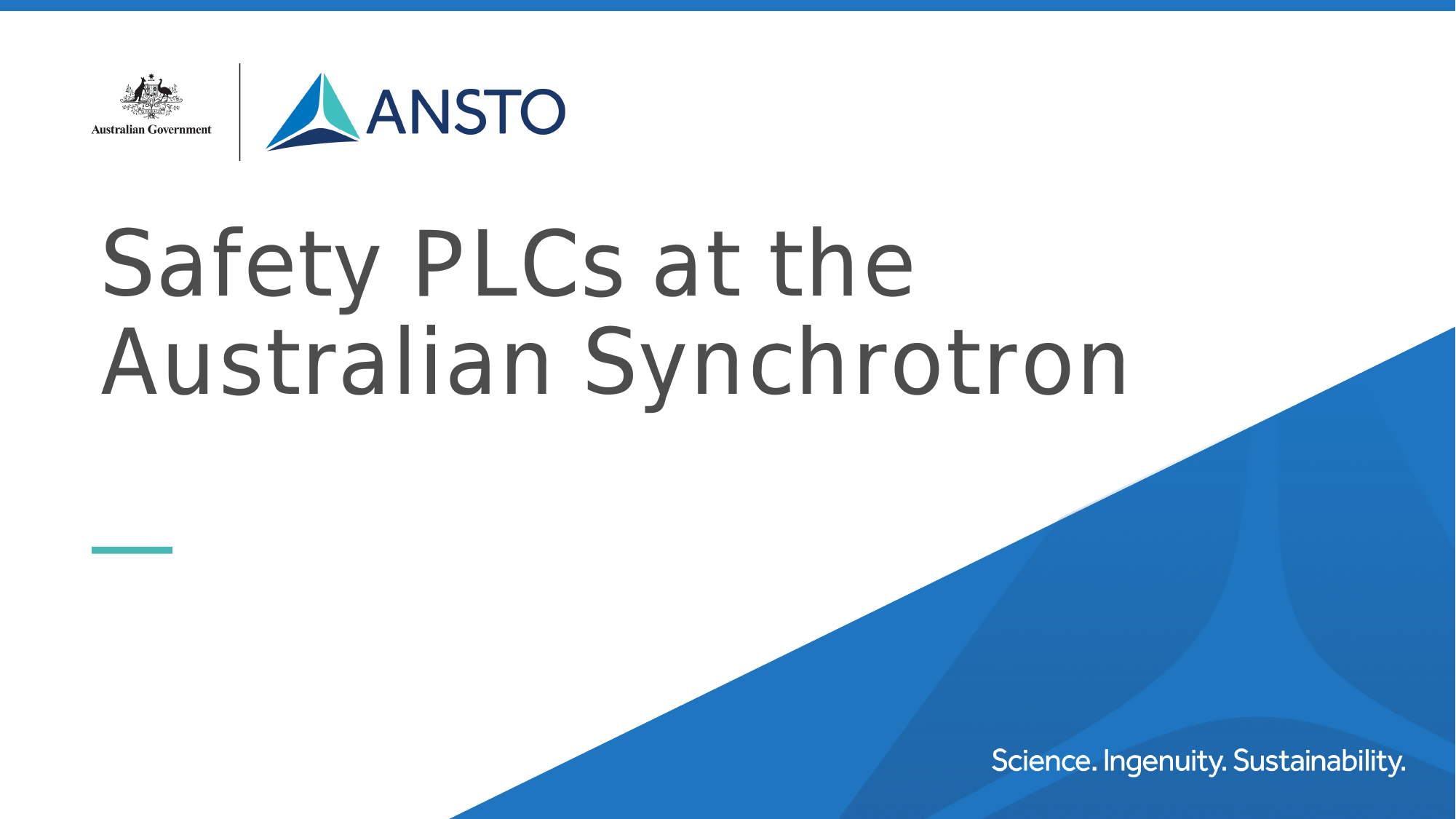

# Safety PLCs at the Australian Synchrotron